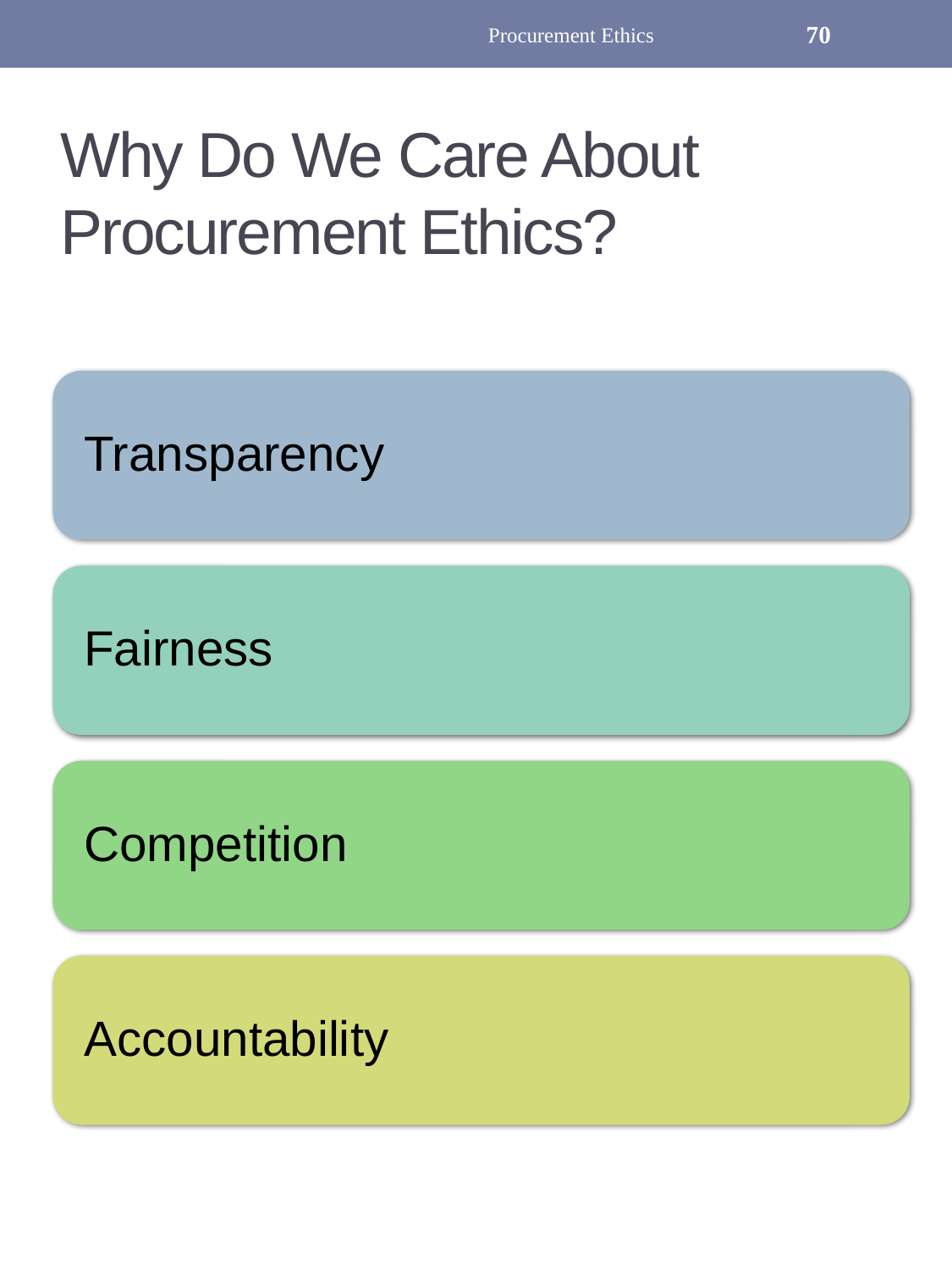

Procurement Ethics
70
# Why Do We Care About Procurement Ethics?
Transparency
Fairness
Competition
Accountability